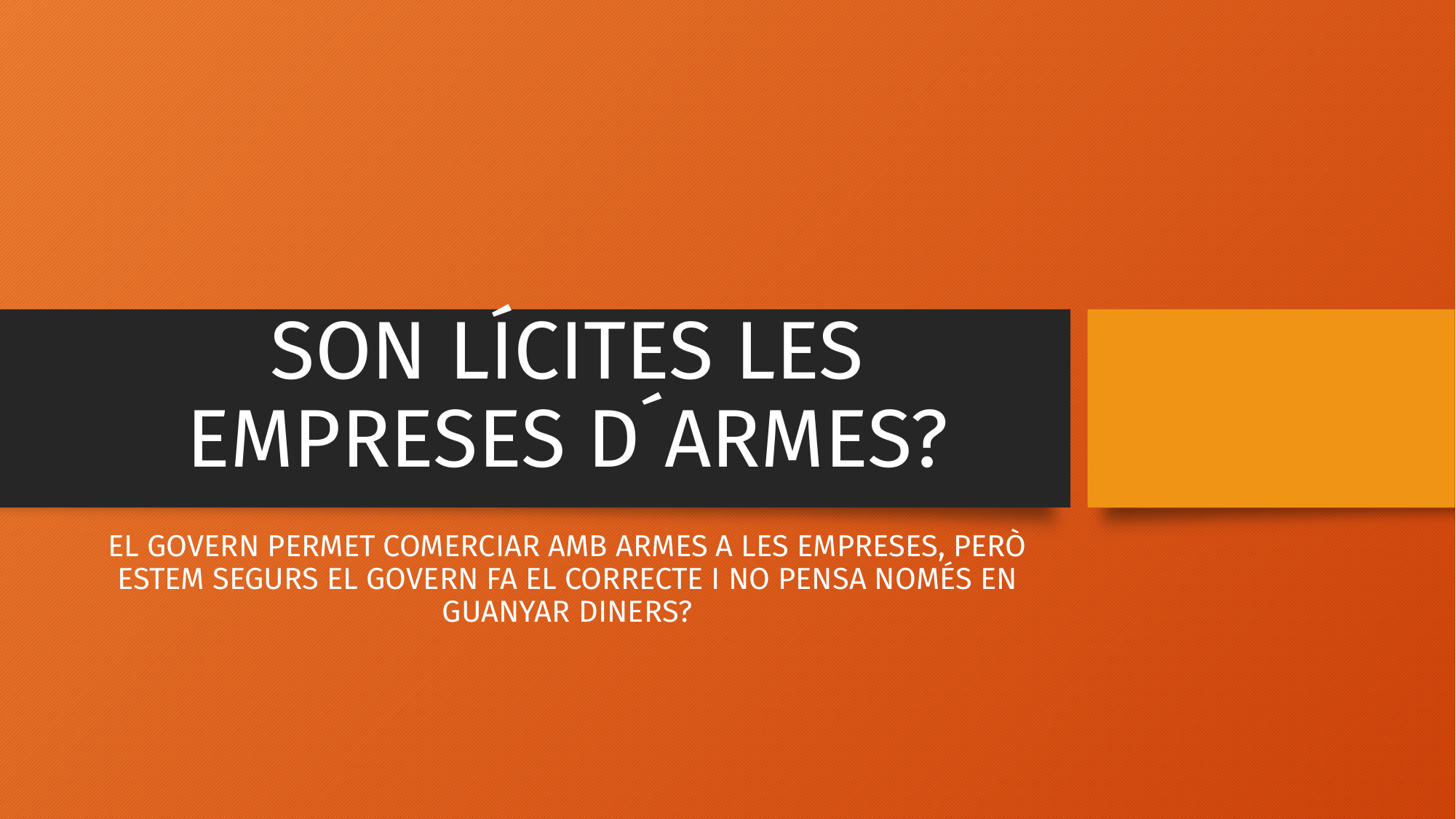

# SON LÍCITES LES EMPRESES D´ARMES?
EL GOVERN PERMET COMERCIAR AMB ARMES A LES EMPRESES, PERÒ ESTEM SEGURS EL GOVERN FA EL CORRECTE I NO PENSA NOMÉS EN GUANYAR DINERS?